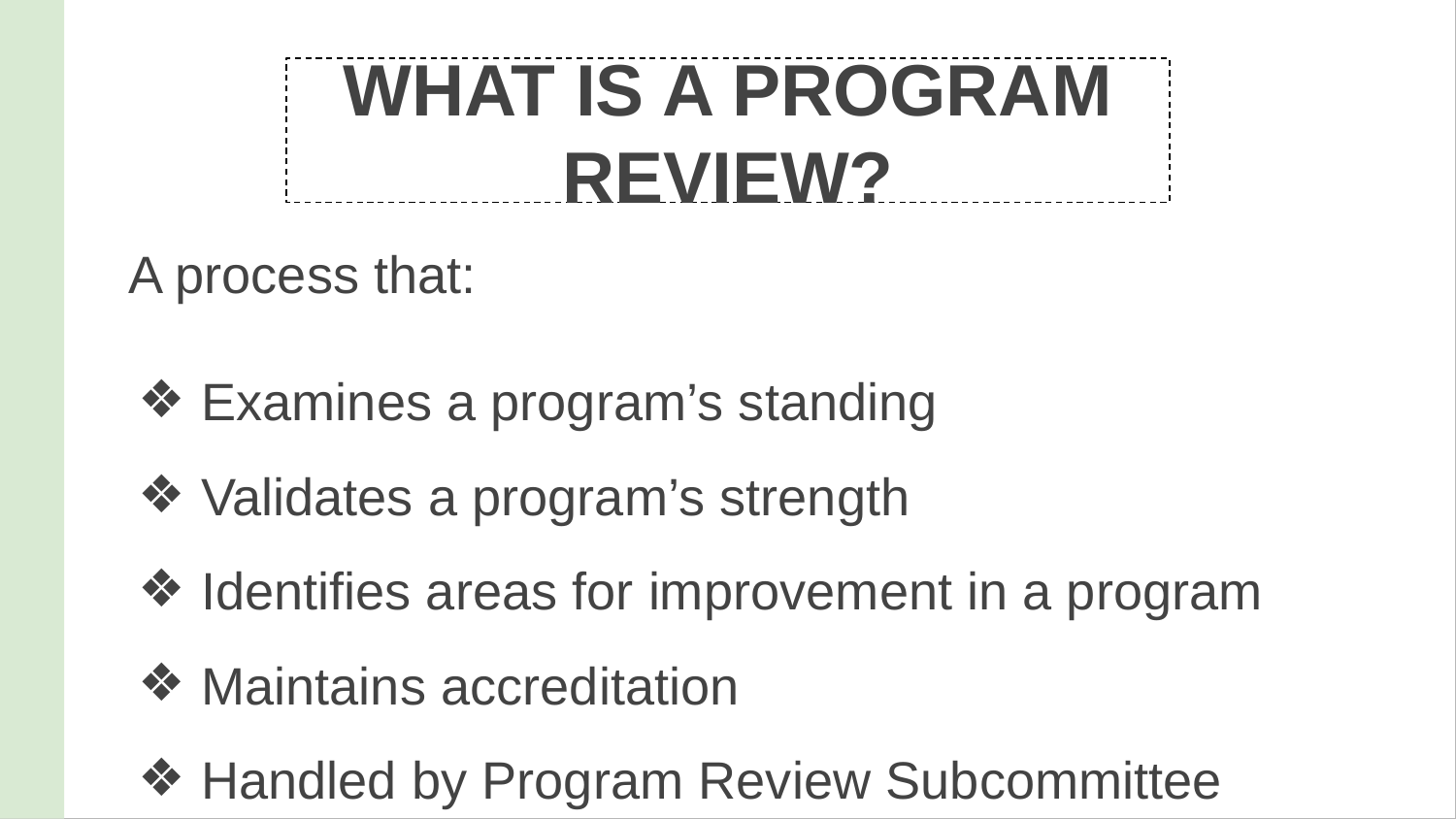

# WHAT IS A PROGRAM REVIEW?

A process that:
Examines a program’s standing
Validates a program’s strength
Identifies areas for improvement in a program
Maintains accreditation
Handled by Program Review Subcommittee (PRS)